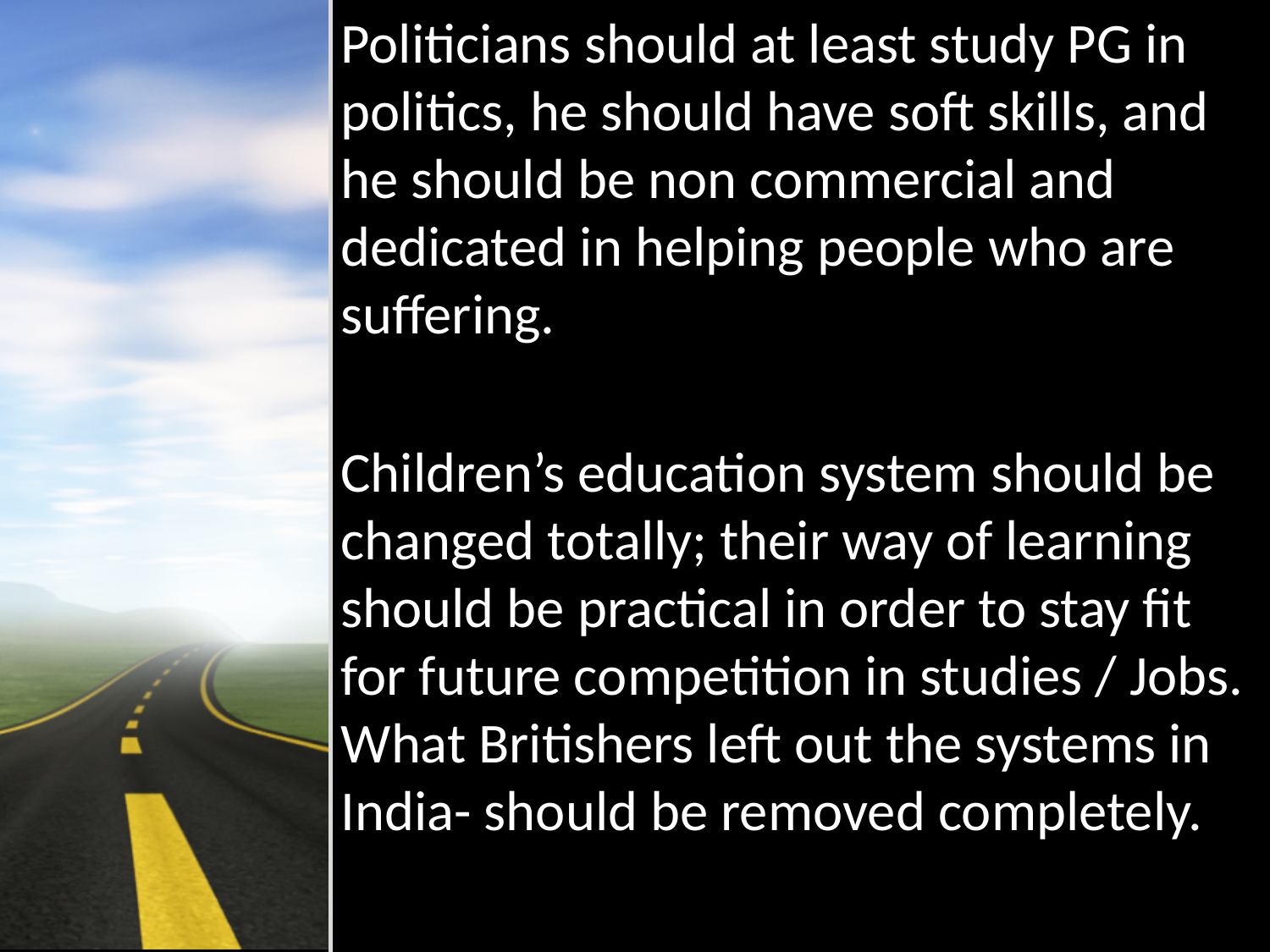

Politicians should at least study PG in politics, he should have soft skills, and he should be non commercial and dedicated in helping people who are suffering.

Children’s education system should be changed totally; their way of learning should be practical in order to stay fit for future competition in studies / Jobs. What Britishers left out the systems in India- should be removed completely.